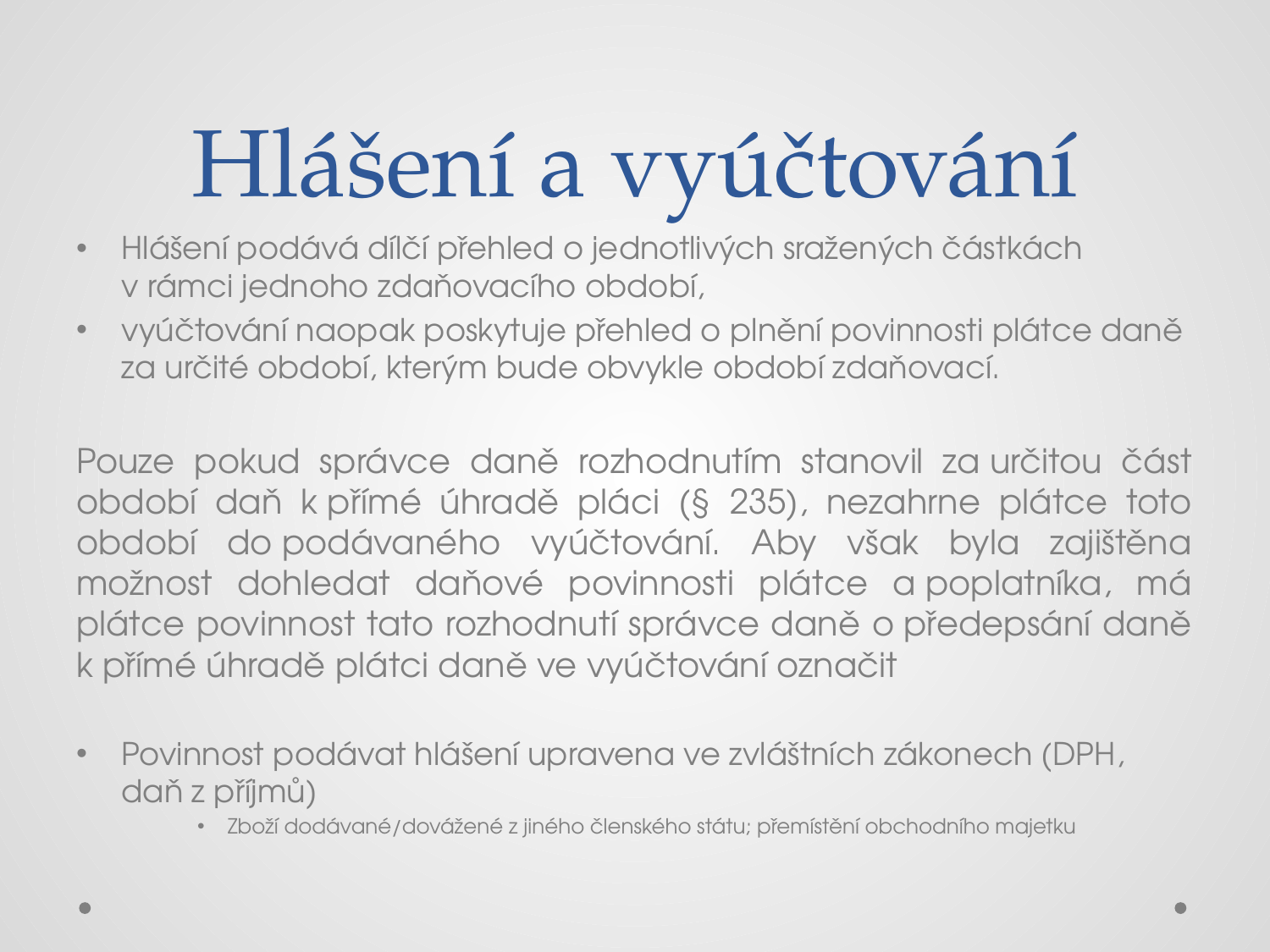

# Hlášení a vyúčtování
Hlášení podává dílčí přehled o jednotlivých sražených částkách v rámci jednoho zdaňovacího období,
vyúčtování naopak poskytuje přehled o plnění povinnosti plátce daně za určité období, kterým bude obvykle období zdaňovací.

Pouze pokud správce daně rozhodnutím stanovil za určitou část období daň k přímé úhradě pláci (§ 235), nezahrne plátce toto období do podávaného vyúčtování. Aby však byla zajištěna možnost dohledat daňové povinnosti plátce a poplatníka, má plátce povinnost tato rozhodnutí správce daně o předepsání daně k přímé úhradě plátci daně ve vyúčtování označit

Povinnost podávat hlášení upravena ve zvláštních zákonech (DPH, daň z příjmů)
Zboží dodávané/dovážené z jiného členského státu; přemístění obchodního majetku